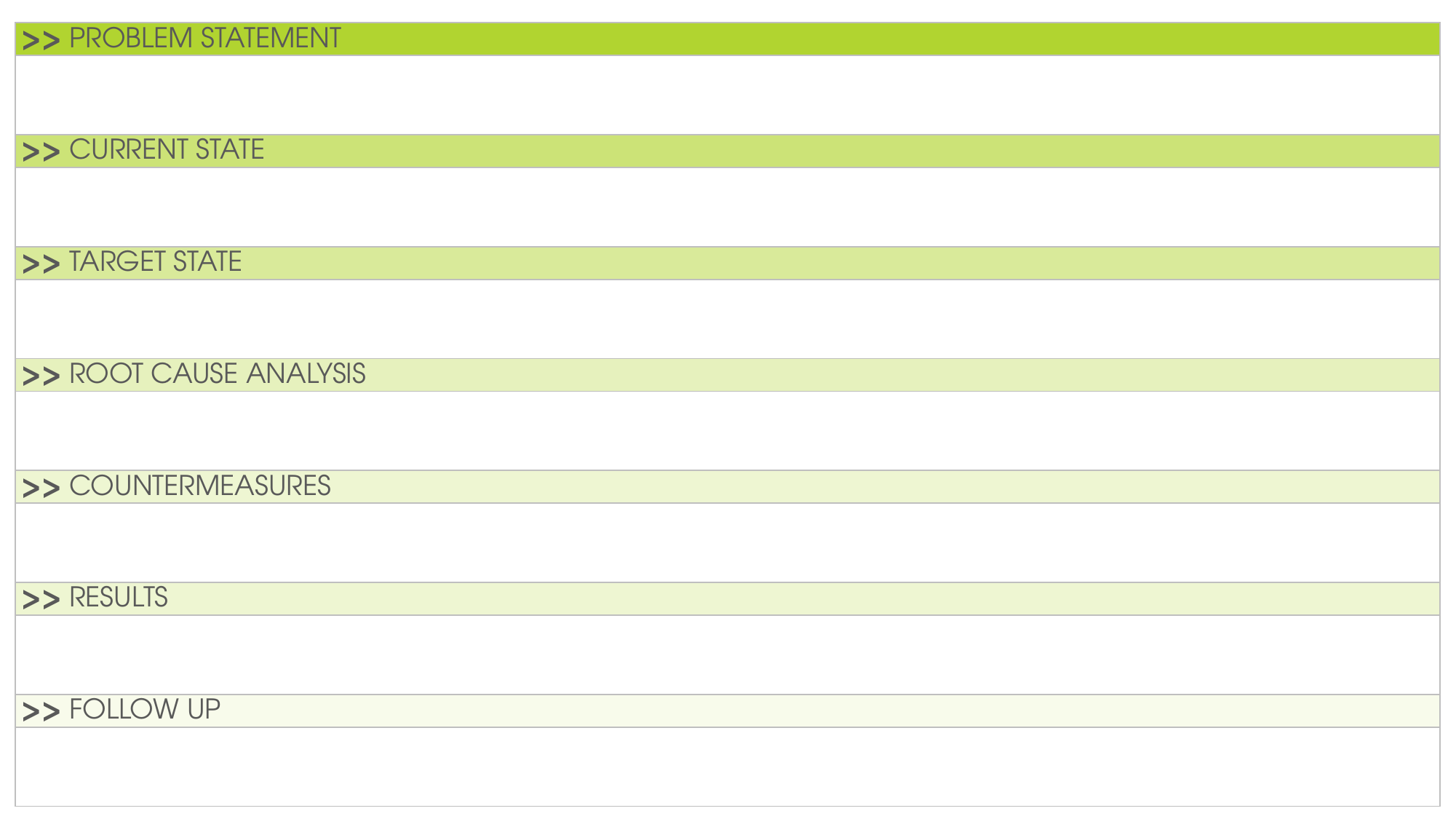

| >> PROBLEM STATEMENT |
| --- |
|  |
| >> CURRENT STATE |
|  |
| >> TARGET STATE |
|  |
| >> ROOT CAUSE ANALYSIS |
|  |
| >> COUNTERMEASURES |
|  |
| >> RESULTS |
|  |
| >> FOLLOW UP |
|  |